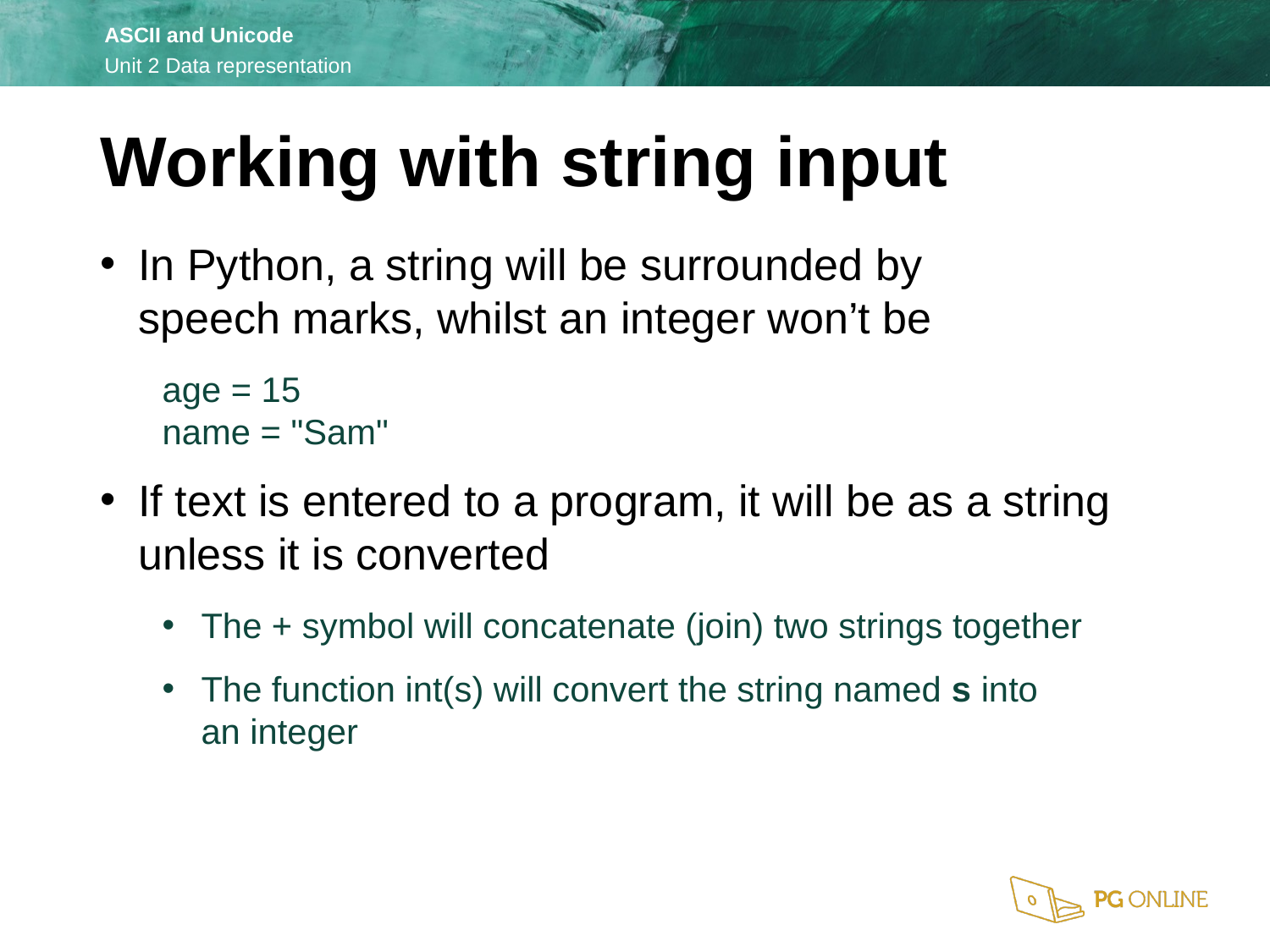

Working with string input
In Python, a string will be surrounded by
speech marks, whilst an integer won’t be
age = 15
name = "Sam"
If text is entered to a program, it will be as a string unless it is converted
The + symbol will concatenate (join) two strings together
The function int(s) will convert the string named s into
an integer